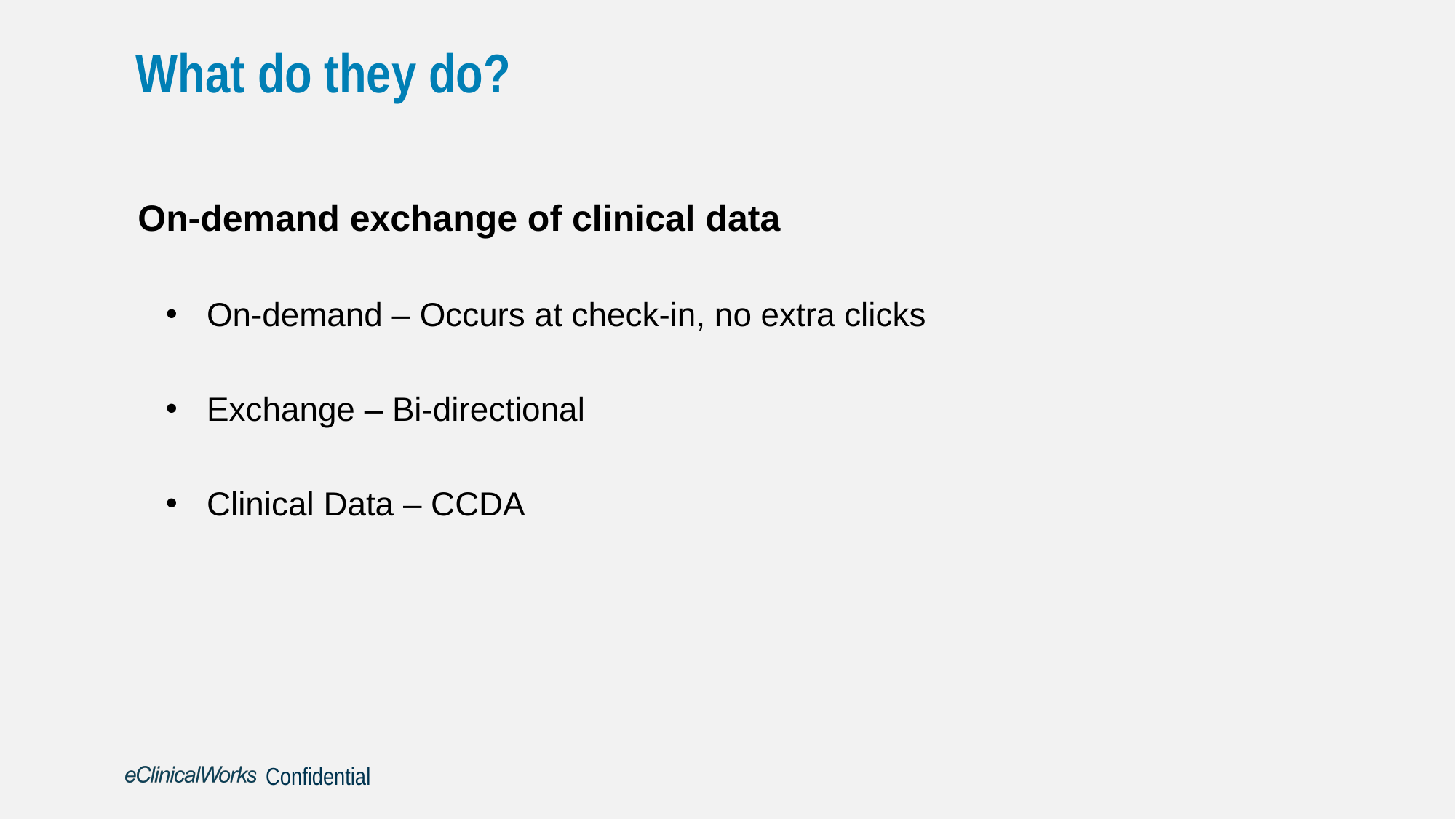

What do they do?
On-demand exchange of clinical data
On-demand – Occurs at check-in, no extra clicks
Exchange – Bi-directional
Clinical Data – CCDA